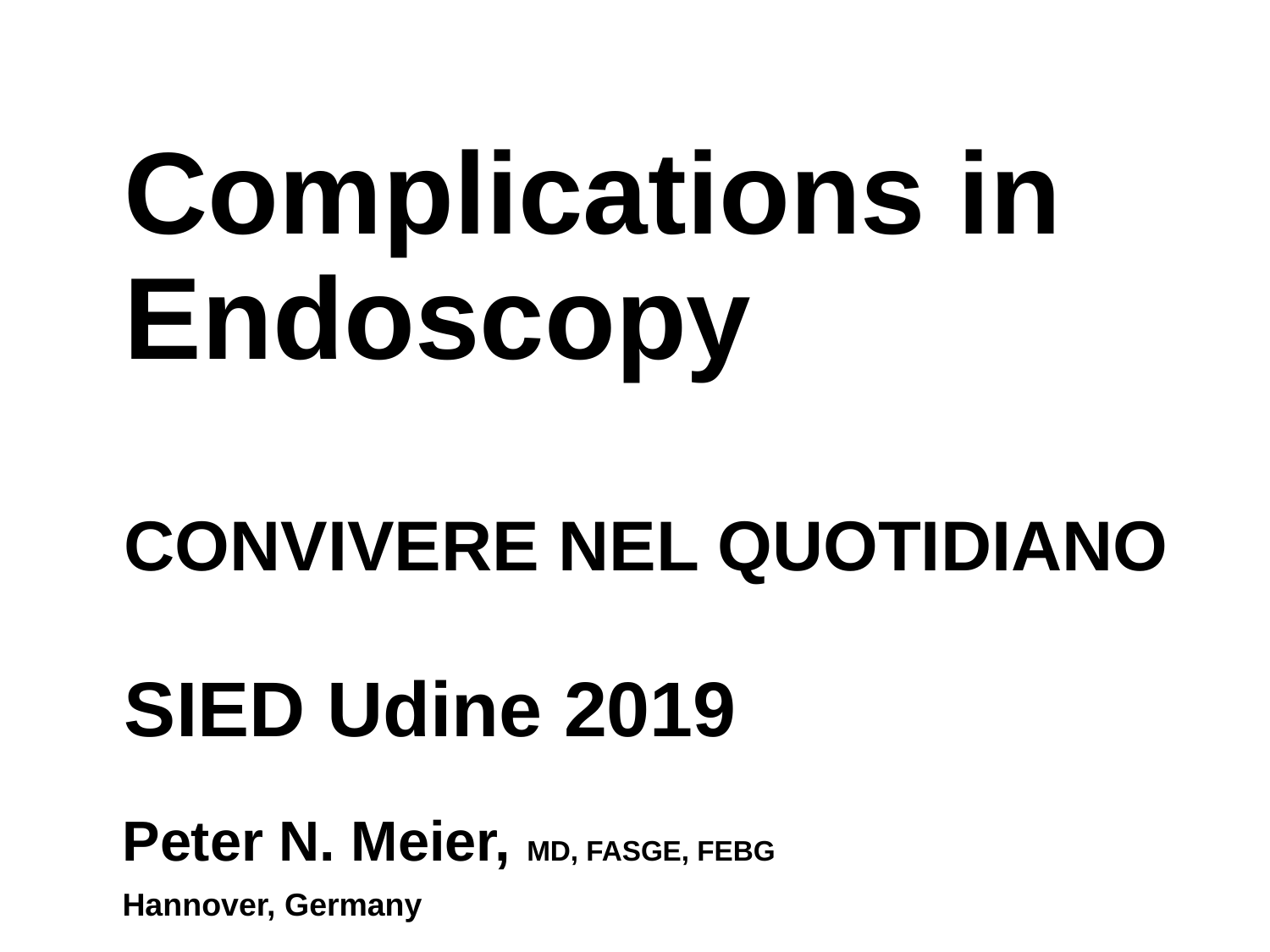

Complications in Endoscopy

CONVIVERE NEL QUOTIDIANO

SIED Udine 2019
Peter N. Meier, MD, FASGE, FEBG
Hannover, Germany